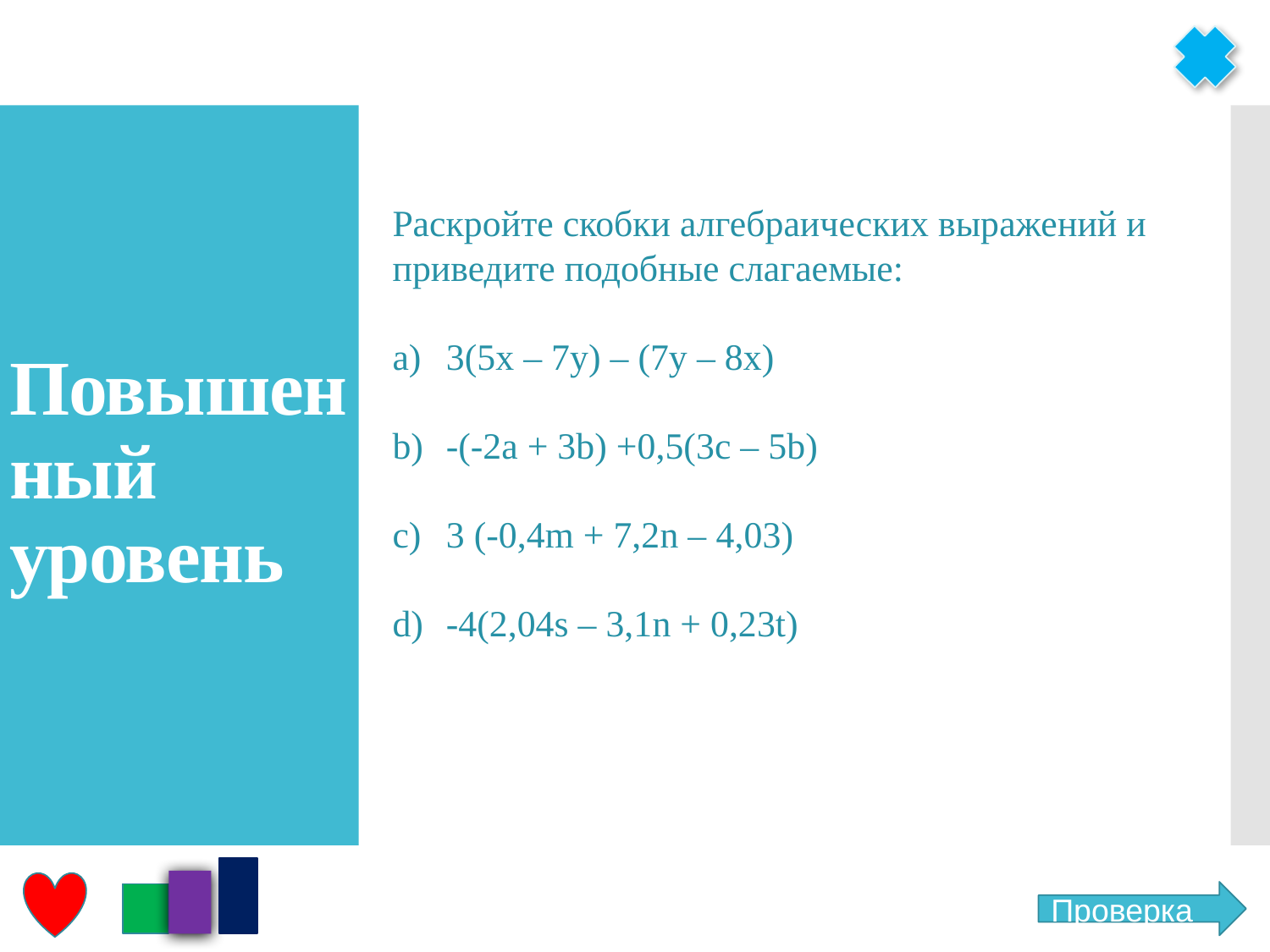

Раскройте скобки алгебраических выражений и
приведите подобные слагаемые:

3(5x – 7y) – (7y – 8x)

-(-2a + 3b) +0,5(3c – 5b)

3 (-0,4m + 7,2n – 4,03)

-4(2,04s – 3,1n + 0,23t)

# Повышенный уровень

Проверка